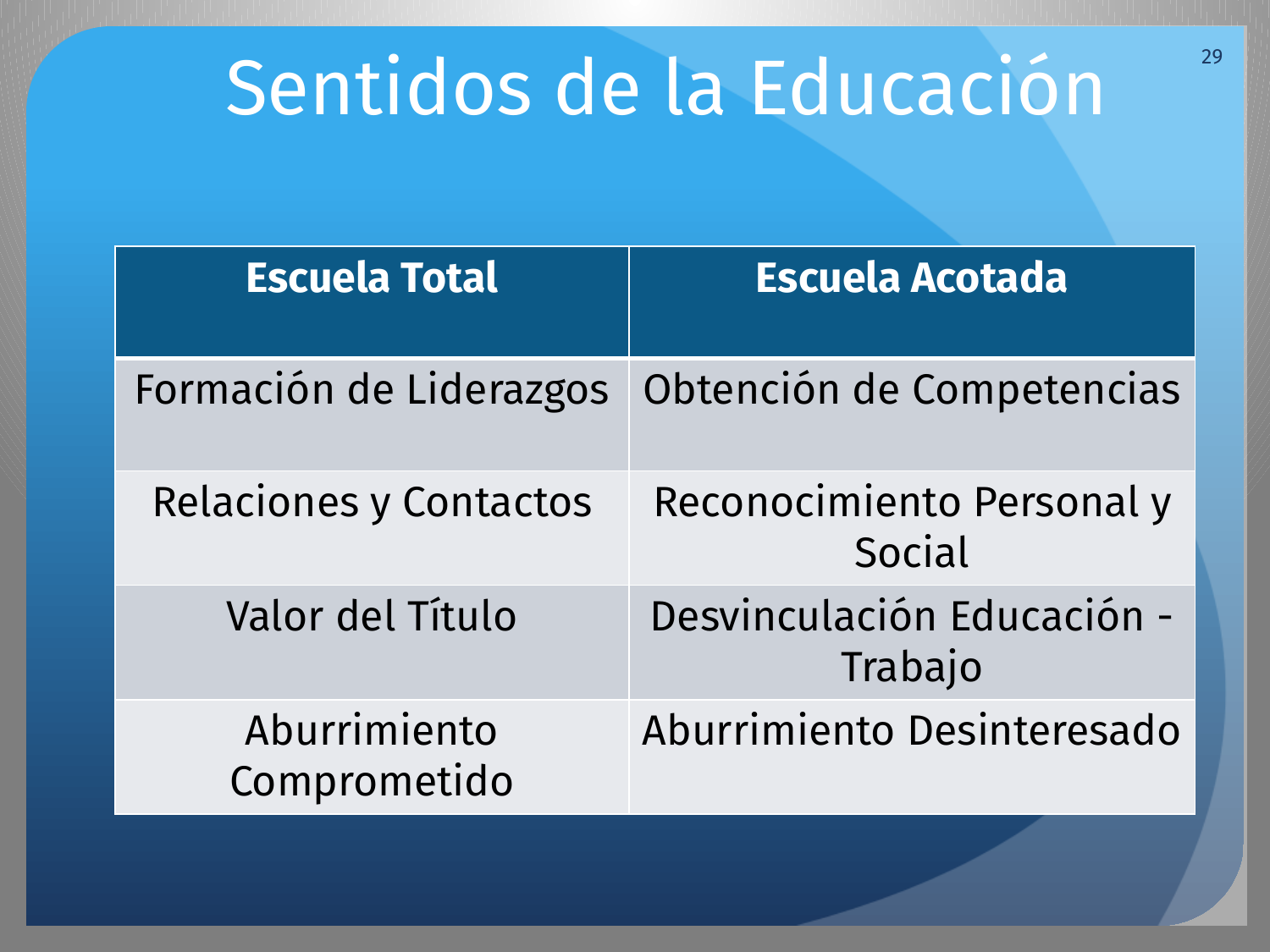

29
# Sentidos de la Educación

| Escuela Total | Escuela Acotada |
| --- | --- |
| Formación de Liderazgos | Obtención de Competencias |
| Relaciones y Contactos | Reconocimiento Personal y Social |
| Valor del Título | Desvinculación Educación - Trabajo |
| Aburrimiento Comprometido | Aburrimiento Desinteresado |